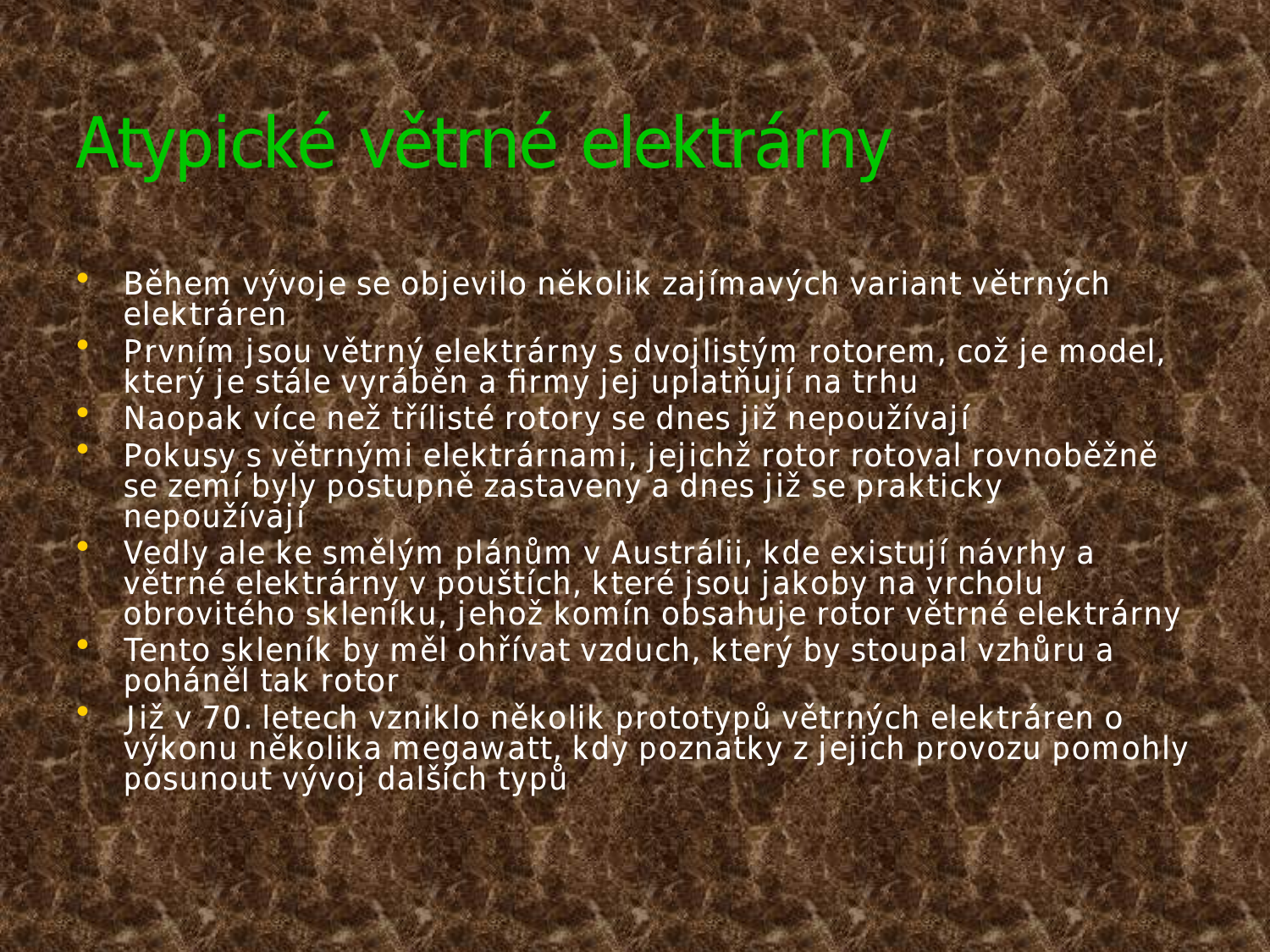

# Atypické větrné elektrárny
Během vývoje se objevilo několik zajímavých variant větrných elektráren
Prvním jsou větrný elektrárny s dvojlistým rotorem, což je model, který je stále vyráběn a firmy jej uplatňují na trhu
Naopak více než třílisté rotory se dnes již nepoužívají
Pokusy s větrnými elektrárnami, jejichž rotor rotoval rovnoběžně se zemí byly postupně zastaveny a dnes již se prakticky nepoužívají
Vedly ale ke smělým plánům v Austrálii, kde existují návrhy a větrné elektrárny v pouštích, které jsou jakoby na vrcholu obrovitého skleníku, jehož komín obsahuje rotor větrné elektrárny
Tento skleník by měl ohřívat vzduch, který by stoupal vzhůru a poháněl tak rotor
Již v 70. letech vzniklo několik prototypů větrných elektráren o výkonu několika megawatt, kdy poznatky z jejich provozu pomohly posunout vývoj dalších typů